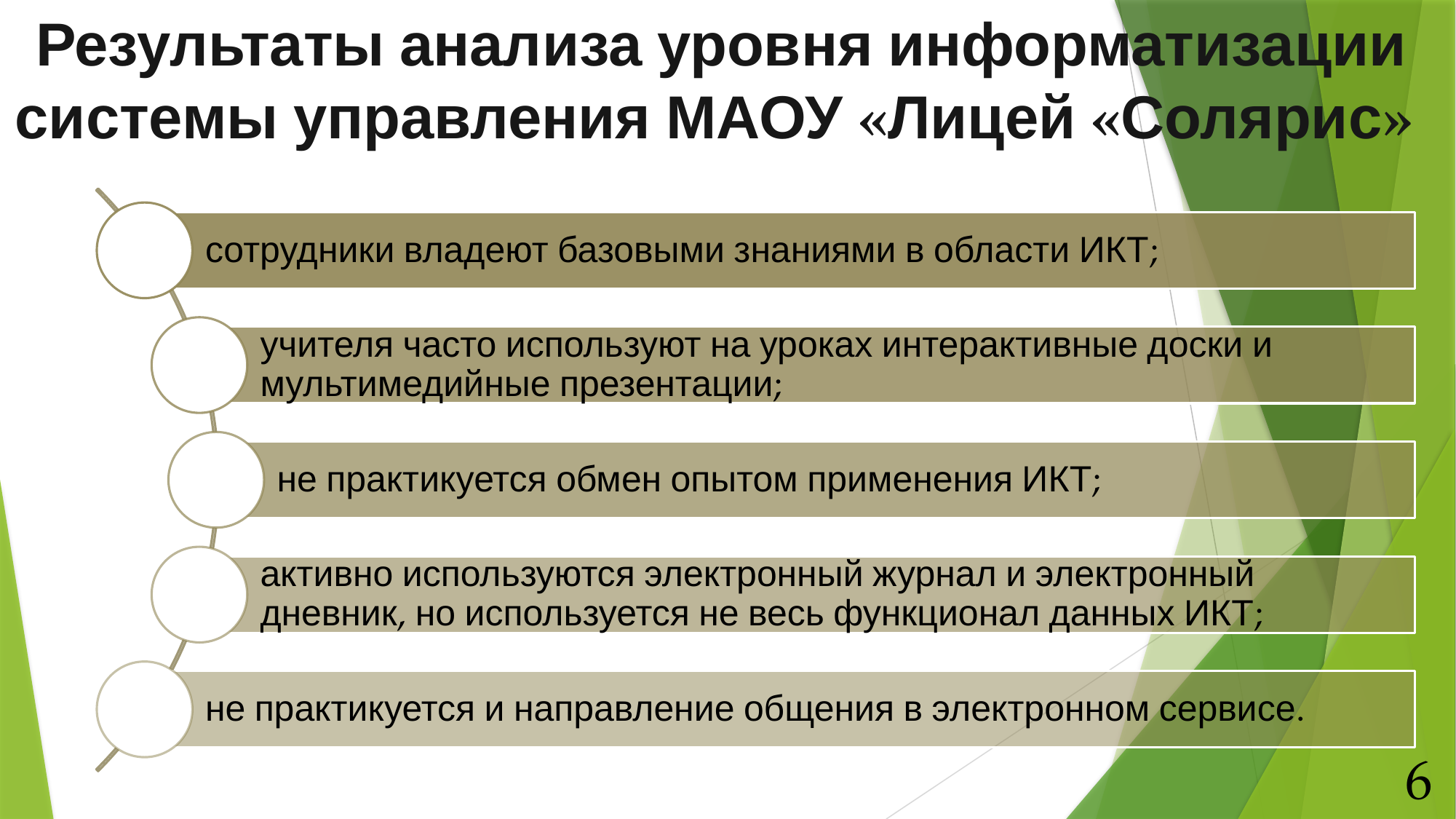

# Результаты анализа уровня информатизации системы управления МАОУ «Лицей «Солярис»
сотрудники владеют базовыми знаниями в области ИКТ;
учителя часто используют на уроках интерактивные доски и мультимедийные презентации;
не практикуется обмен опытом применения ИКТ;
активно используются электронный журнал и электронный дневник, но используется не весь функционал данных ИКТ;
не практикуется и направление общения в электронном сервисе.
6